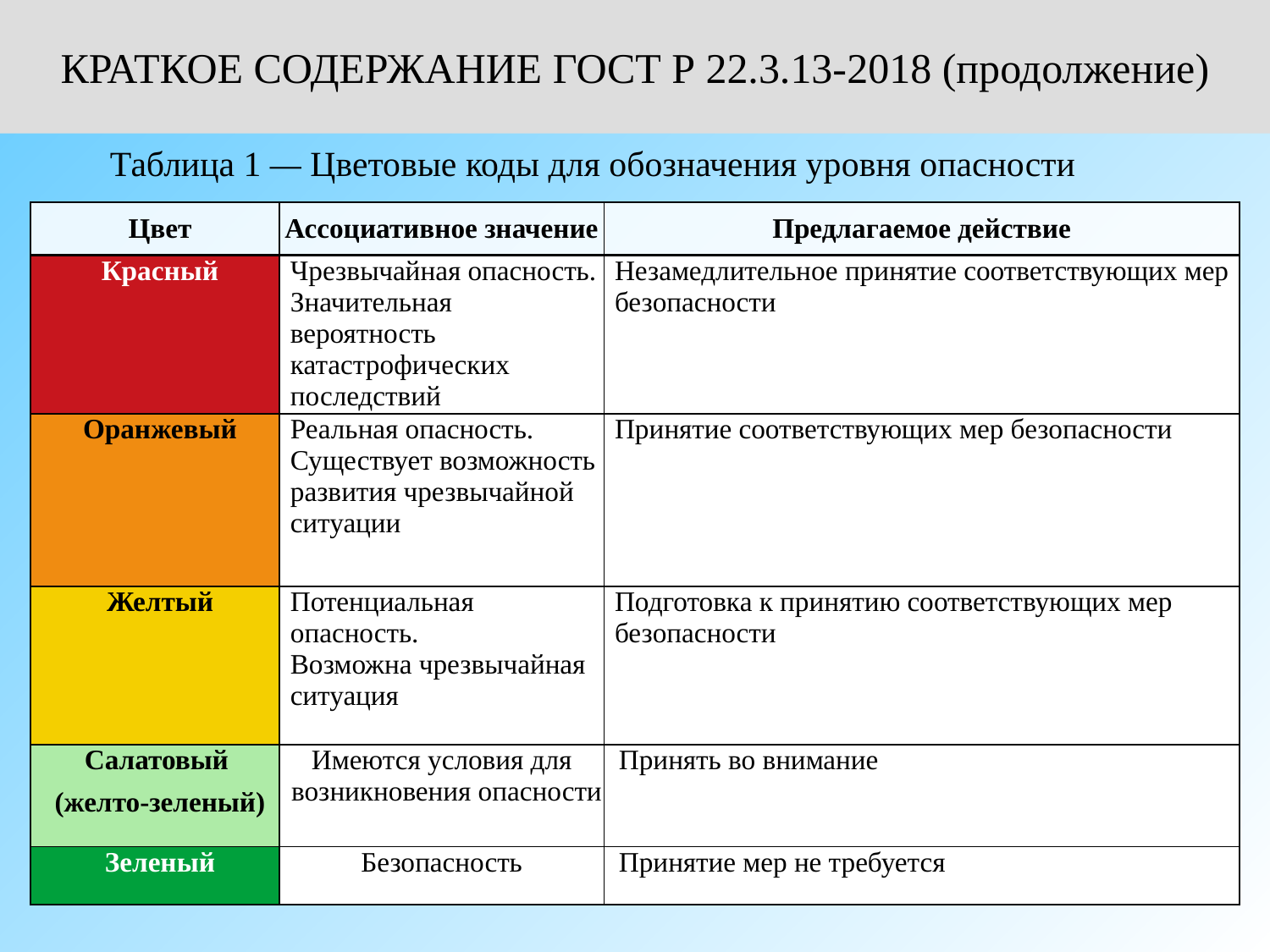

КРАТКОЕ СОДЕРЖАНИЕ ГОСТ Р 22.3.13-2018 (продолжение)

Таблица 1 — Цветовые коды для обозначения уровня опасности
| Цвет | Ассоциативное значение | Предлагаемое действие |
| --- | --- | --- |
| Красный | Чрезвычайная опасность. Значительная вероятность катастрофических последствий | Незамедлительное принятие соответствующих мер безопасности |
| Оранжевый | Реальная опасность. Существует возможность развития чрезвычайной ситуации | Принятие соответствующих мер безопасности |
| Желтый | Потенциальная опасность. Возможна чрезвычайная ситуация | Подготовка к принятию соответствующих мер безопасности |
| Салатовый (желто-зеленый) | Имеются условия для возникновения опасности | Принять во внимание |
| Зеленый | Безопасность | Принятие мер не требуется |